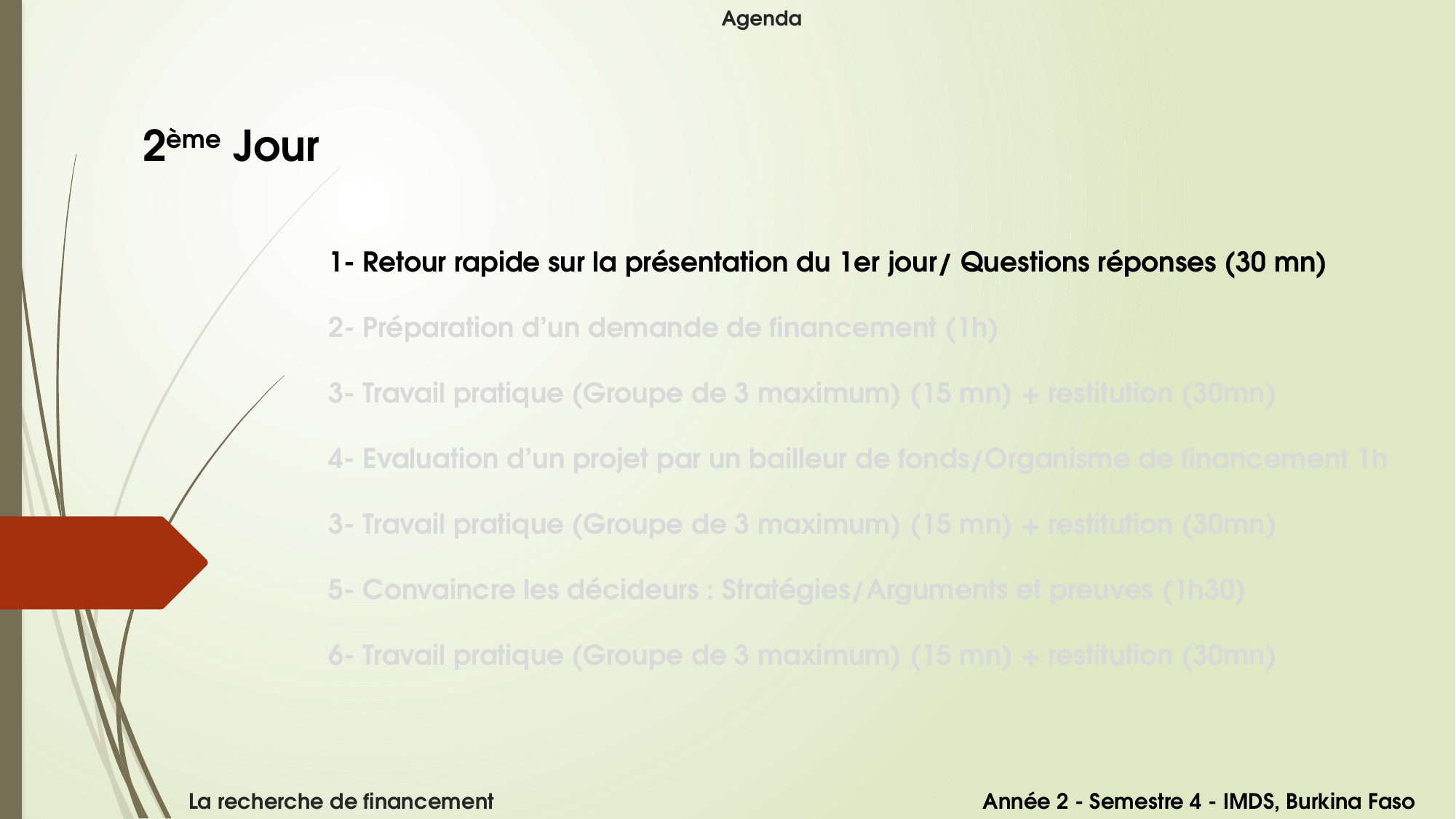

# Agenda
2ème Jour
1- Retour rapide sur la présentation du 1er jour/ Questions réponses (30 mn)
2- Préparation d’un demande de financement (1h)
3- Travail pratique (Groupe de 3 maximum) (15 mn) + restitution (30mn)
4- Evaluation d’un projet par un bailleur de fonds/Organisme de financement 1h
3- Travail pratique (Groupe de 3 maximum) (15 mn) + restitution (30mn)
5- Convaincre les décideurs : Stratégies/Arguments et preuves (1h30)
6- Travail pratique (Groupe de 3 maximum) (15 mn) + restitution (30mn)
La recherche de financement
Année 2 - Semestre 4 - IMDS, Burkina Faso